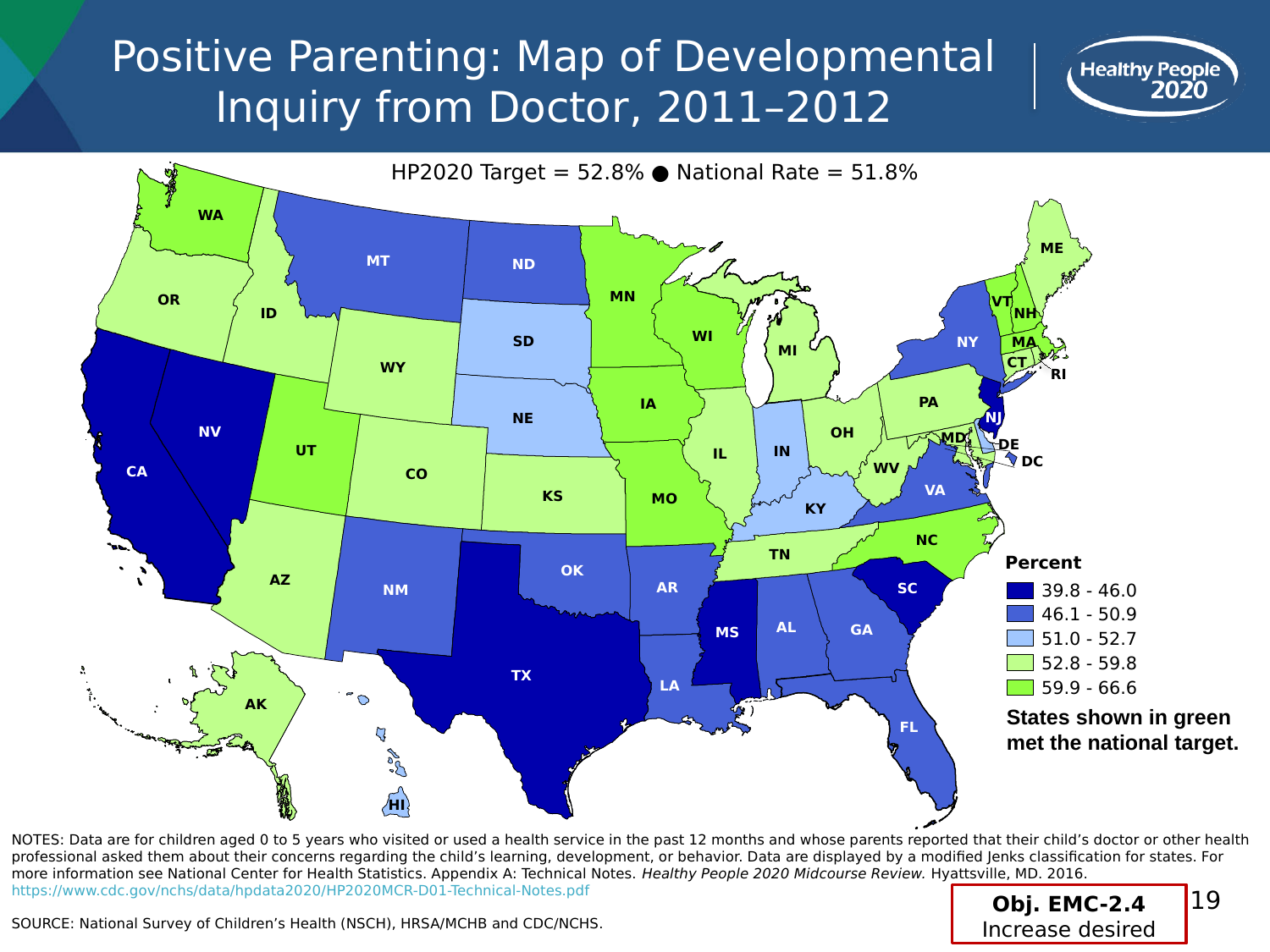

# Positive Parenting: Map of Developmental Inquiry from Doctor, 2011–2012
HP2020 Target = 52.8% ● National Rate = 51.8%

WA

ME

MT
ND

MN
OR
VT

ID
NH

WI

SD
NY
MI

CT
WY

PA
IA

NE

NV
OH

UT
IN
IL

WV
CA
CO

VA
KS
MO

KY

NC

TN

OK

AZ

AR

SC
NM
AL
GA
MS

TX

LA

FL

39.8 - 46.0

46.1 - 50.9

51.0 - 52.7

52.8 - 59.8

59.9 - 66.6

AK

HI
Percent
MA
RI
NJ
MD
DE

DC
States shown in green met the national target.

NOTES: Data are for children aged 0 to 5 years who visited or used a health service in the past 12 months and whose parents reported that their child’s doctor or other health professional asked them about their concerns regarding the child’s learning, development, or behavior. Data are displayed by a modified Jenks classification for states. For more information see National Center for Health Statistics. Appendix A: Technical Notes. Healthy People 2020 Midcourse Review. Hyattsville, MD. 2016. https://www.cdc.gov/nchs/data/hpdata2020/HP2020MCR-D01-Technical-Notes.pdf

SOURCE: National Survey of Children’s Health (NSCH), HRSA/MCHB and CDC/NCHS.
19
Obj. EMC-2.4
Increase desired